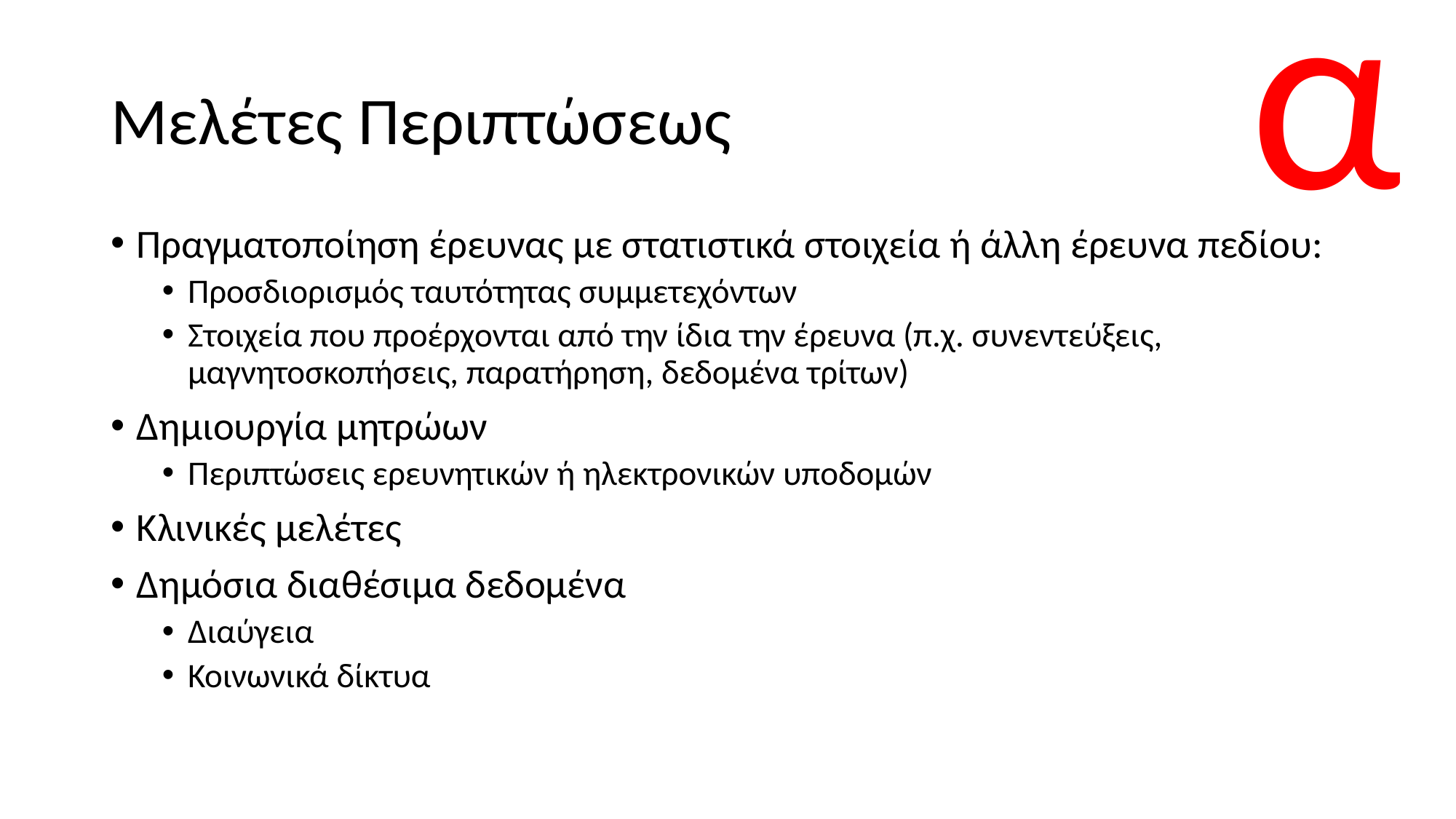

α
# Μελέτες Περιπτώσεως
Πραγματοποίηση έρευνας με στατιστικά στοιχεία ή άλλη έρευνα πεδίου:
Προσδιορισμός ταυτότητας συμμετεχόντων
Στοιχεία που προέρχονται από την ίδια την έρευνα (π.χ. συνεντεύξεις, μαγνητοσκοπήσεις, παρατήρηση, δεδομένα τρίτων)
Δημιουργία μητρώων
Περιπτώσεις ερευνητικών ή ηλεκτρονικών υποδομών
Κλινικές μελέτες
Δημόσια διαθέσιμα δεδομένα
Διαύγεια
Κοινωνικά δίκτυα